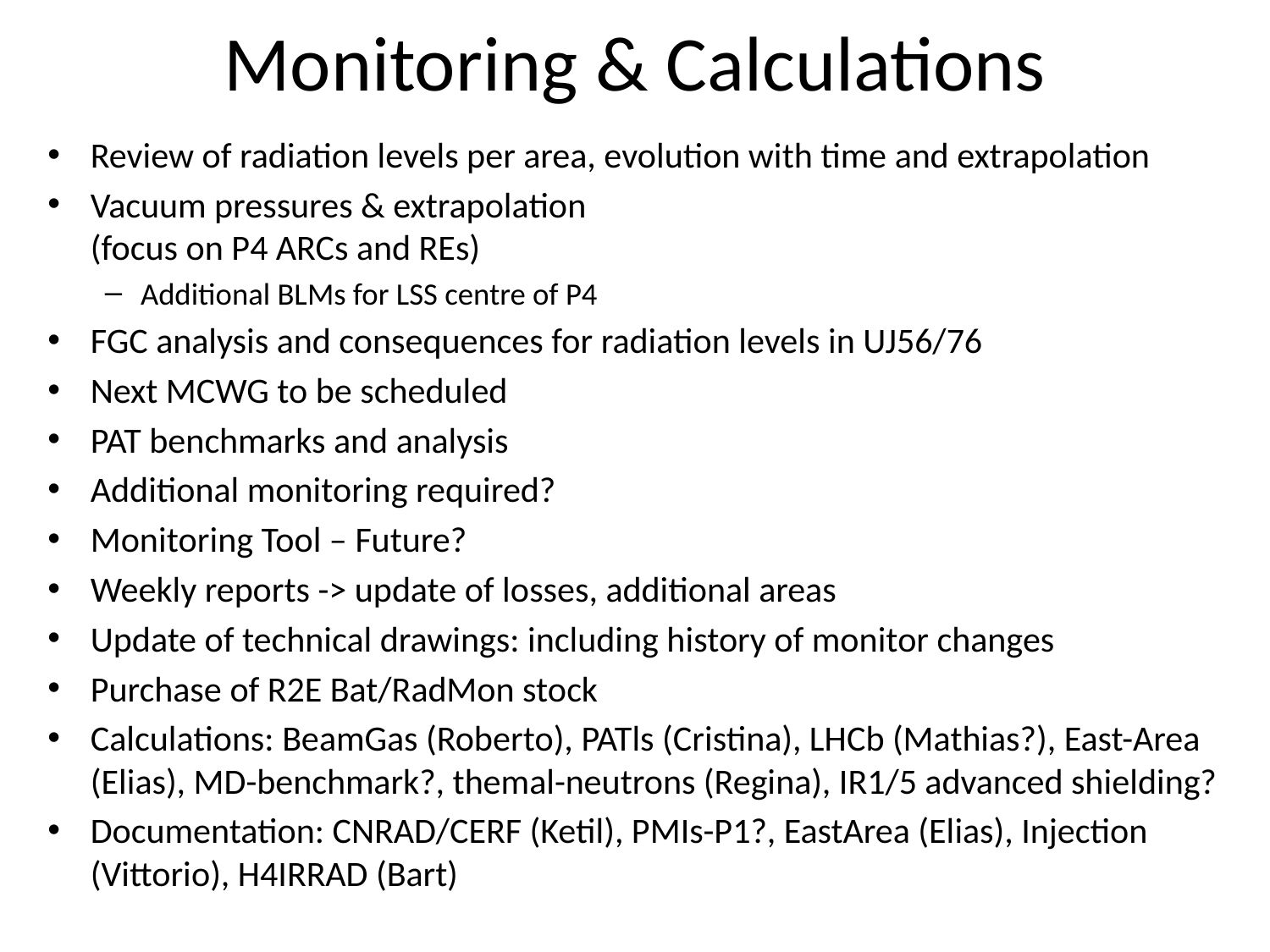

# Monitoring & Calculations
Review of radiation levels per area, evolution with time and extrapolation
Vacuum pressures & extrapolation
(focus on P4 ARCs and REs)
Additional BLMs for LSS centre of P4
FGC analysis and consequences for radiation levels in UJ56/76
Next MCWG to be scheduled
PAT benchmarks and analysis
Additional monitoring required?
Monitoring Tool – Future?
Weekly reports -> update of losses, additional areas
Update of technical drawings: including history of monitor changes
Purchase of R2E Bat/RadMon stock
Calculations: BeamGas (Roberto), PATls (Cristina), LHCb (Mathias?), East-Area (Elias), MD-benchmark?, themal-neutrons (Regina), IR1/5 advanced shielding?
Documentation: CNRAD/CERF (Ketil), PMIs-P1?, EastArea (Elias), Injection (Vittorio), H4IRRAD (Bart)